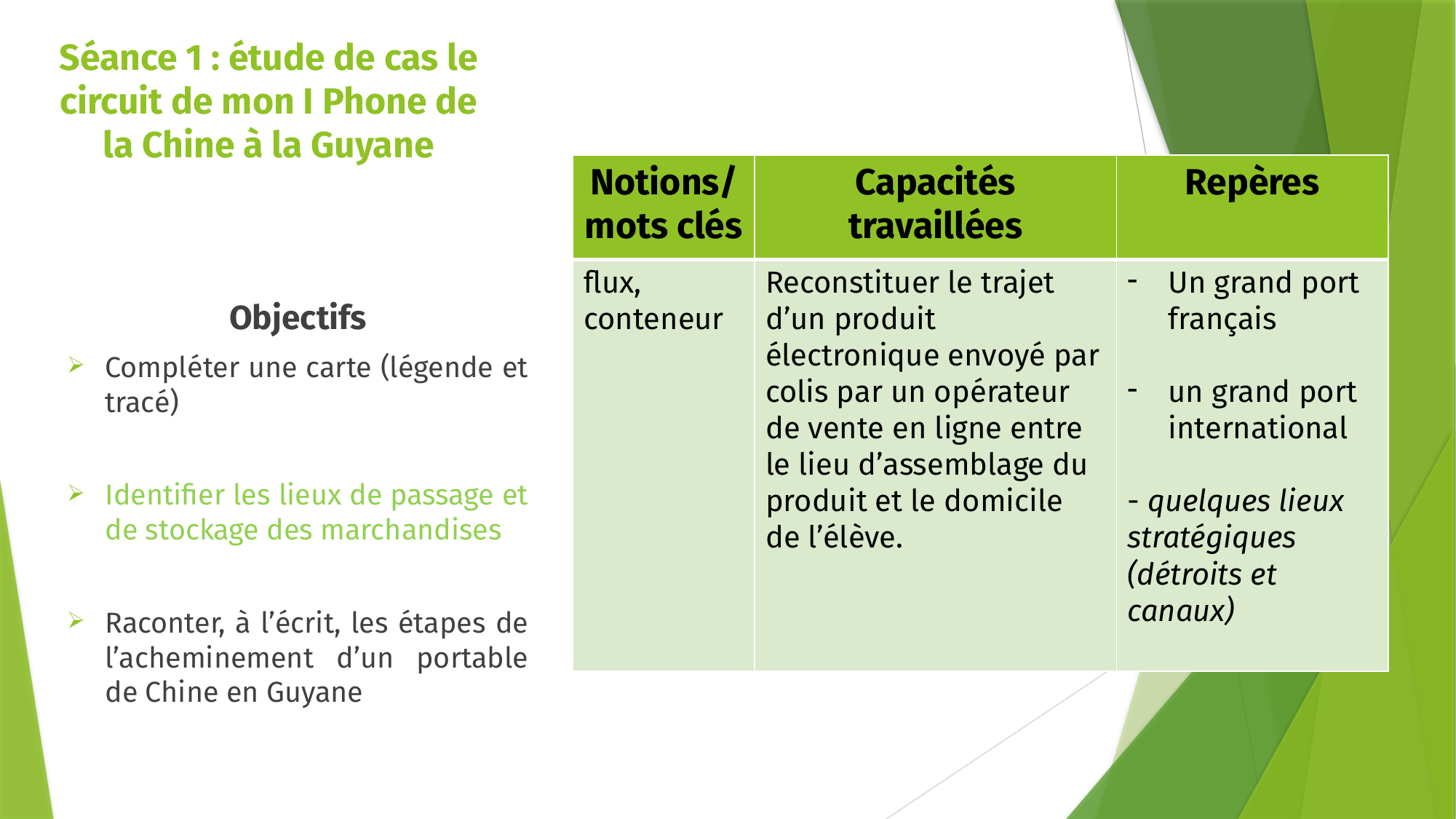

# Séance 1 : étude de cas le circuit de mon I Phone de la Chine à la Guyane
| Notions/mots clés | Capacités travaillées | Repères |
| --- | --- | --- |
| flux, conteneur | Reconstituer le trajet d’un produit électronique envoyé par colis par un opérateur de vente en ligne entre le lieu d’assemblage du produit et le domicile de l’élève. | Un grand port français un grand port international - quelques lieux stratégiques (détroits et canaux) |
Objectifs
Compléter une carte (légende et tracé)

Identifier les lieux de passage et de stockage des marchandises

Raconter, à l’écrit, les étapes de l’acheminement d’un portable de Chine en Guyane